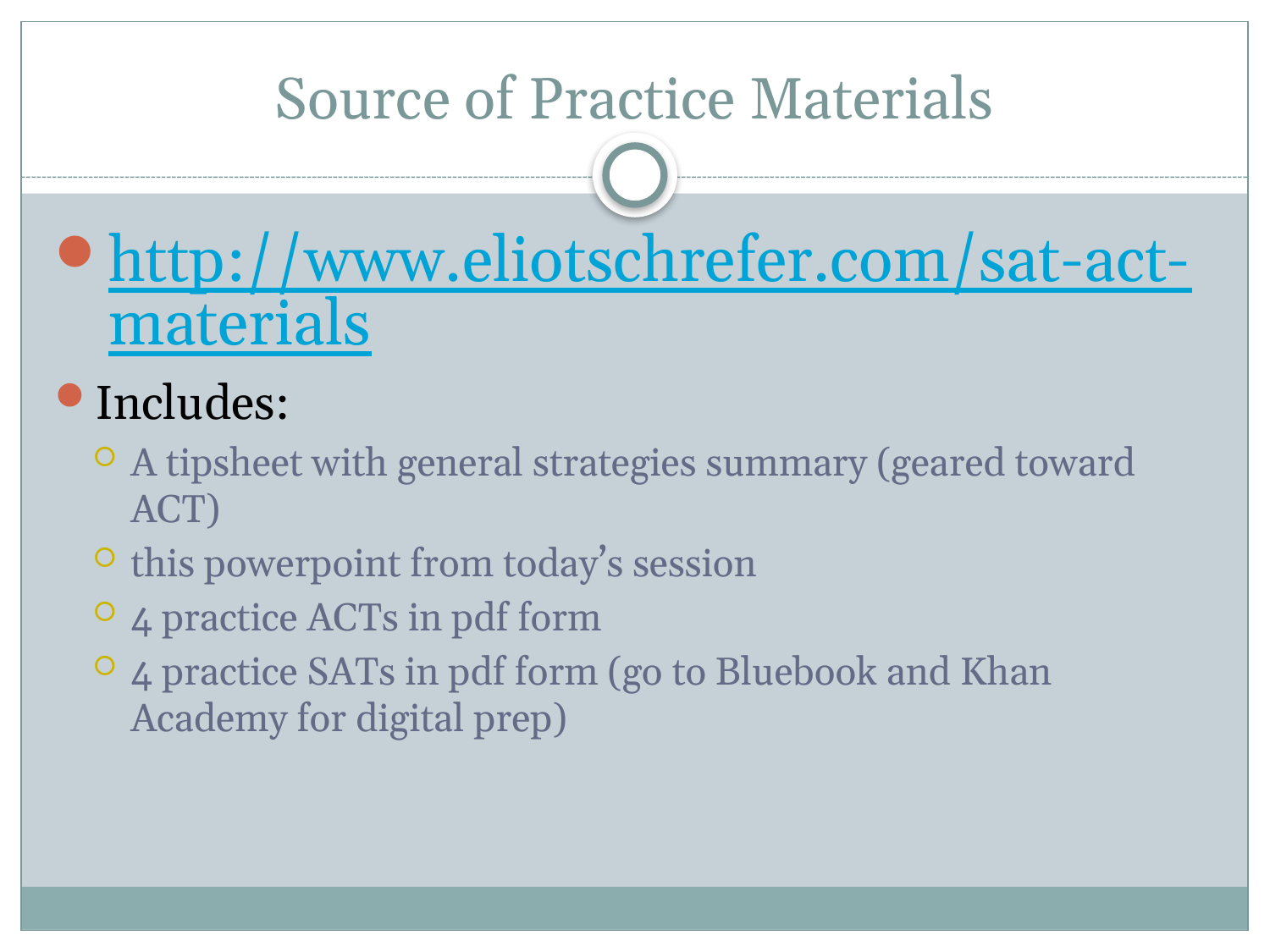

# Source of Practice Materials
http://www.eliotschrefer.com/sat-act-materials
Includes:
A tipsheet with general strategies summary (geared toward ACT)
this powerpoint from today’s session
4 practice ACTs in pdf form
4 practice SATs in pdf form (go to Bluebook and Khan Academy for digital prep)